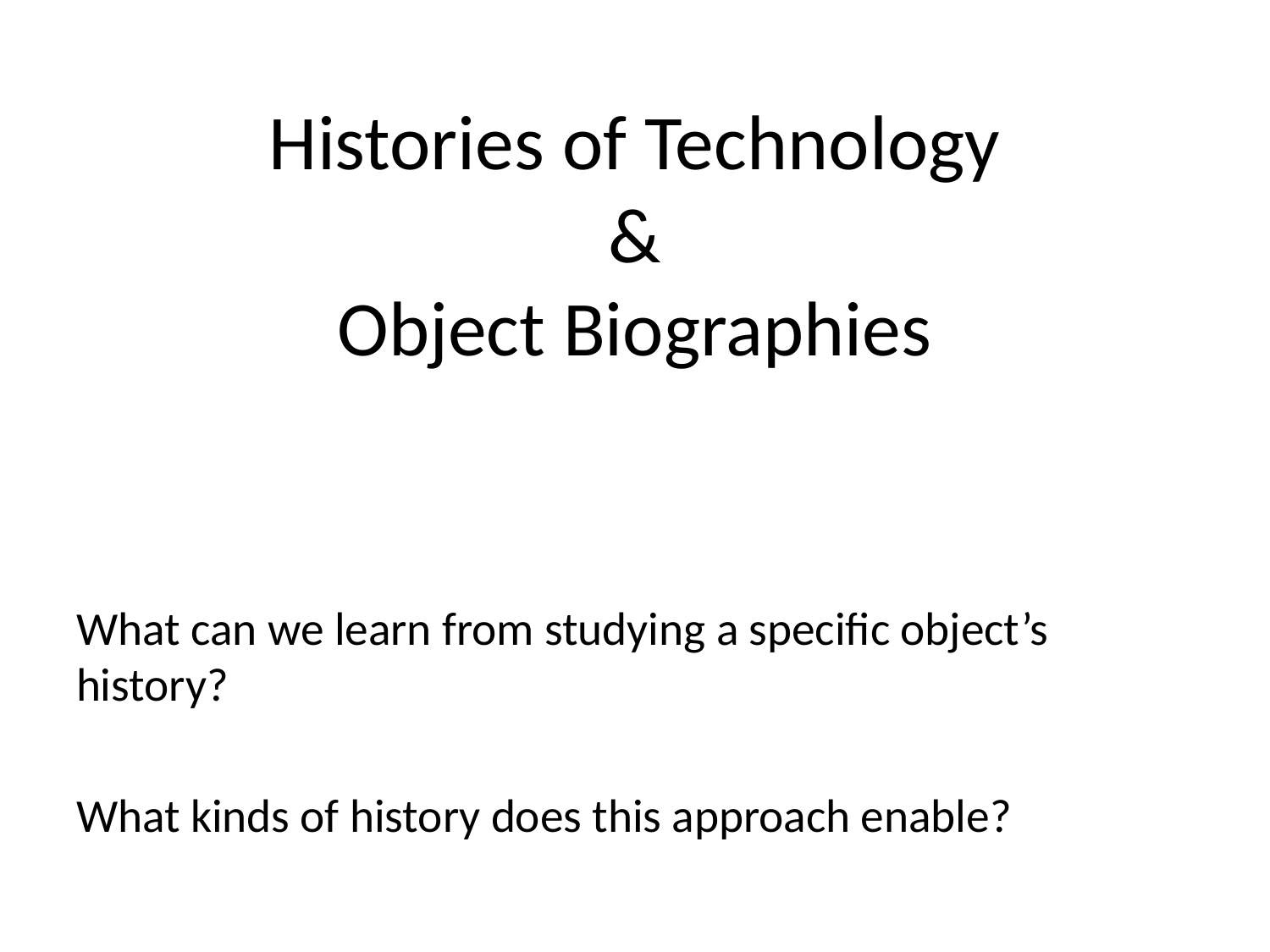

# Histories of Technology & Object Biographies

What can we learn from studying a specific object’s history?

What kinds of history does this approach enable?